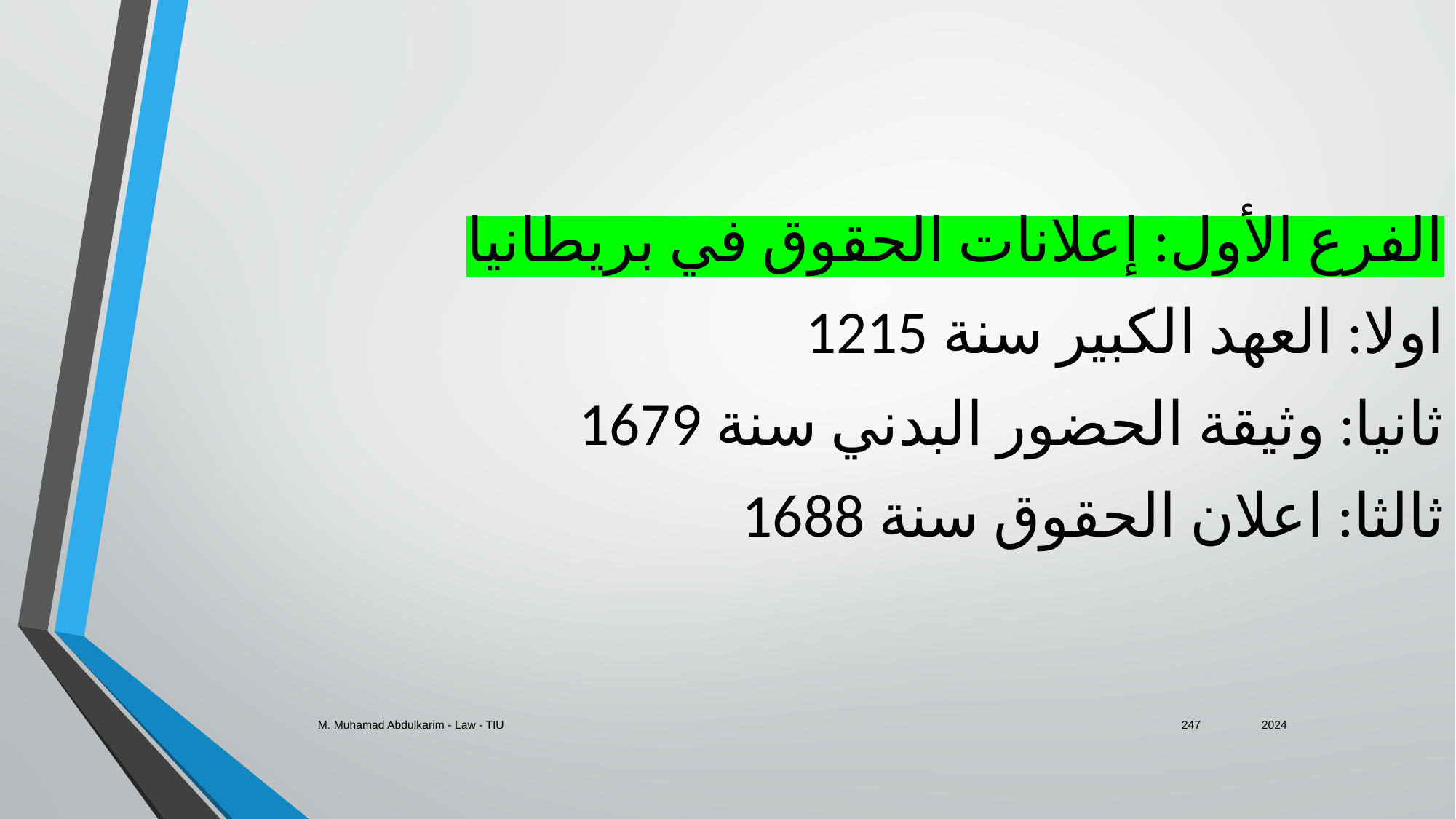

الفرع الأول: إعلانات الحقوق في بريطانيا
اولا: العهد الكبير سنة 1215
ثانيا: وثيقة الحضور البدني سنة 1679
ثالثا: اعلان الحقوق سنة 1688

M. Muhamad Abdulkarim - Law - TIU
2024
247